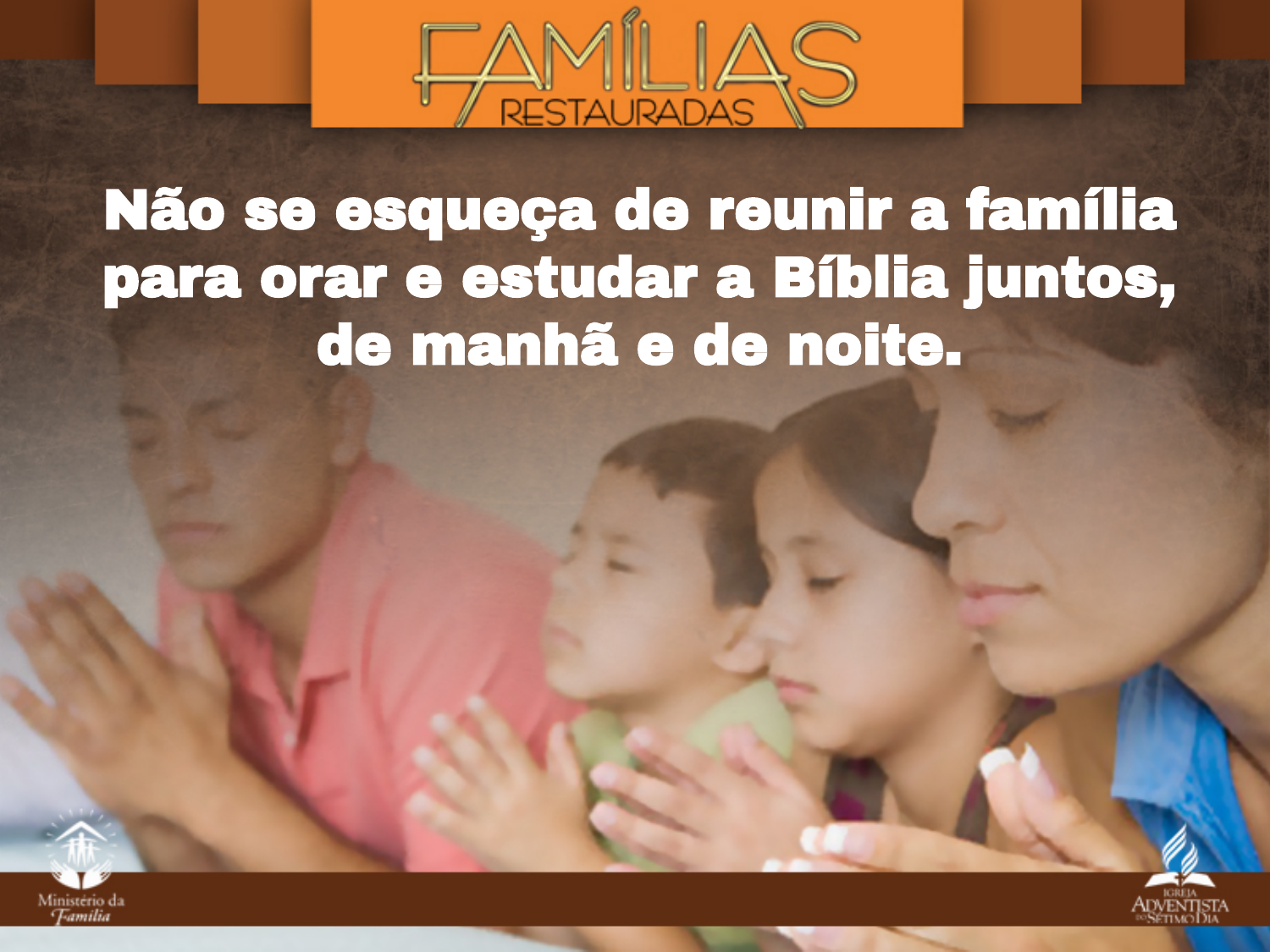

Não se esqueça de reunir a família para orar e estudar a Bíblia juntos, de manhã e de noite.